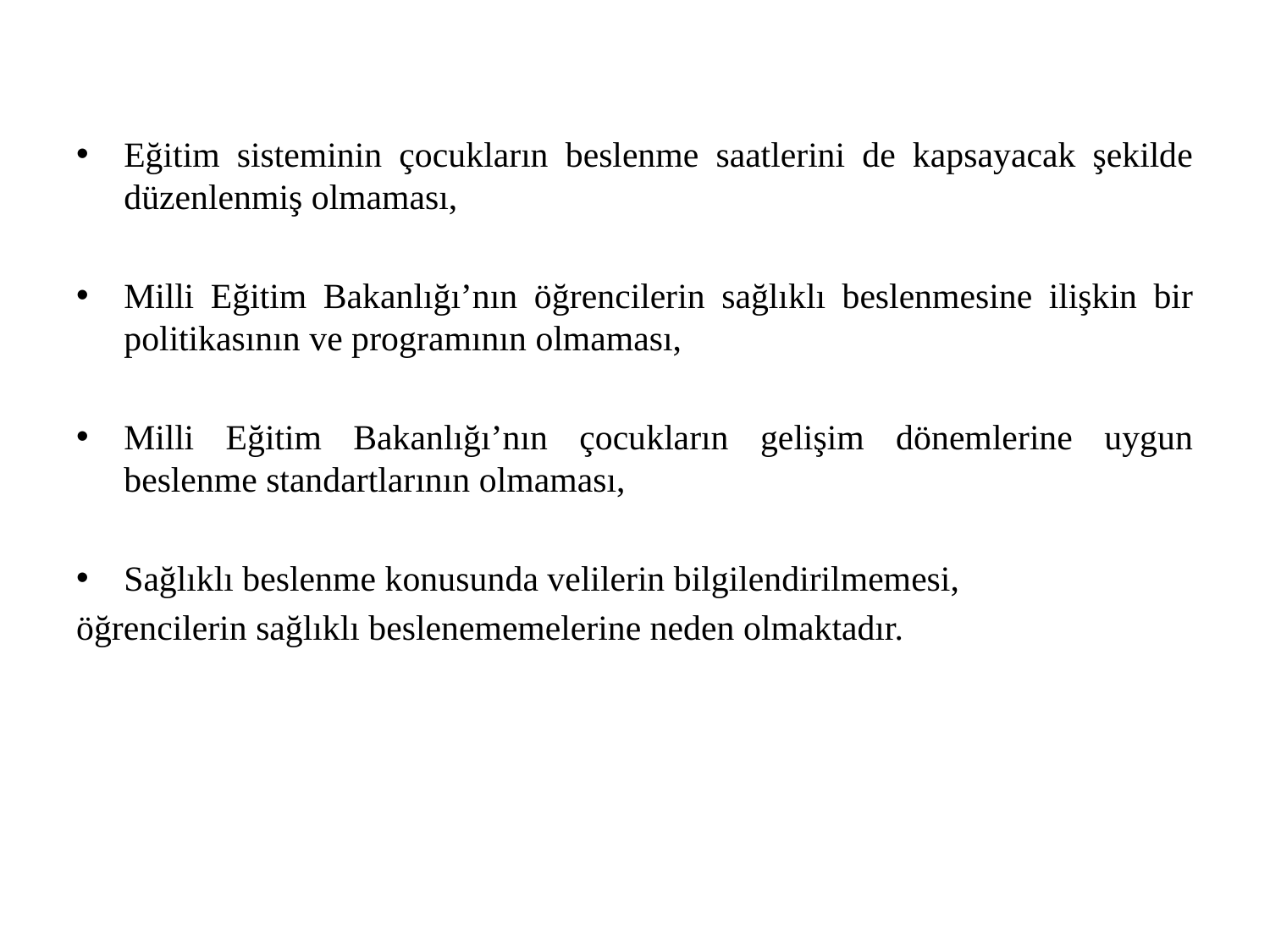

Eğitim sisteminin çocukların beslenme saatlerini de kapsayacak şekilde düzenlenmiş olmaması,

Milli Eğitim Bakanlığı’nın öğrencilerin sağlıklı beslenmesine ilişkin bir politikasının ve programının olmaması,

Milli Eğitim Bakanlığı’nın çocukların gelişim dönemlerine uygun beslenme standartlarının olmaması,

Sağlıklı beslenme konusunda velilerin bilgilendirilmemesi,
öğrencilerin sağlıklı beslenememelerine neden olmaktadır.